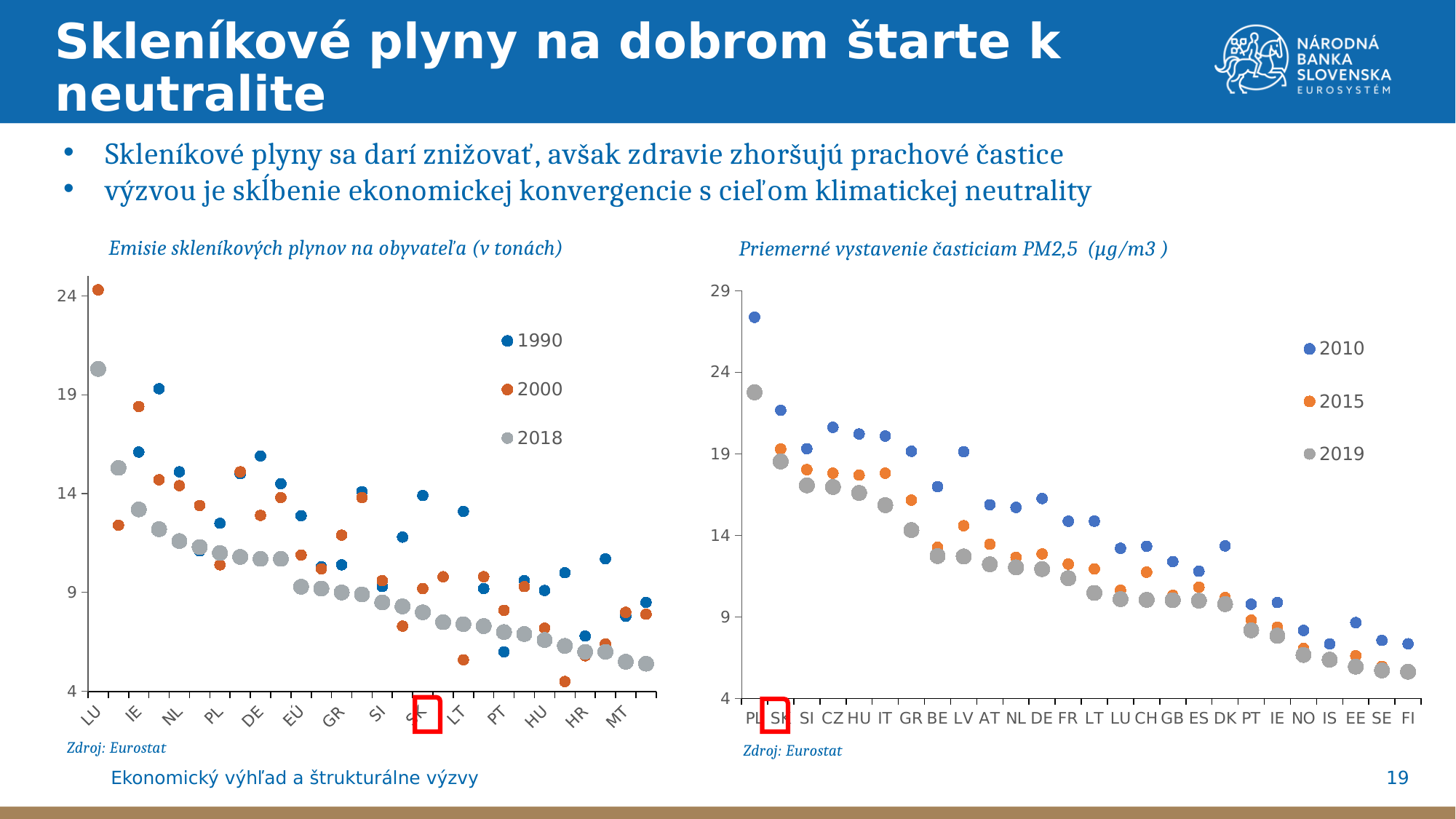

Skleníkové plyny na dobrom štarte k neutralite
Skleníkové plyny sa darí znižovať, avšak zdravie zhoršujú prachové častice
výzvou je skĺbenie ekonomickej konvergencie s cieľom klimatickej neutrality

Emisie skleníkových plynov na obyvateľa (v tonách)
Priemerné vystavenie časticiam PM2,5  (µg/m3 )

### Chart

| Category | 1990 | 2000 | 2018 |
|---|---|---|---|
| LU | 34.4 | 24.3 | 20.3 |
| EE | 25.7 | 12.4 | 15.3 |
| IE | 16.1 | 18.4 | 13.2 |
| CZ | 19.3 | 14.7 | 12.2 |
| NL | 15.1 | 14.4 | 11.6 |
| CY | 11.1 | 13.4 | 11.3 |
| PL | 12.5 | 10.4 | 11.0 |
| BE | 15.0 | 15.1 | 10.8 |
| DE | 15.9 | 12.9 | 10.7 |
| FI | 14.5 | 13.8 | 10.7 |
| EÚ | 12.881481481481481 | 10.896296296296297 | 9.292592592592595 |
| AT | 10.3 | 10.2 | 9.2 |
| GR | 10.4 | 11.9 | 9.0 |
| DK | 14.1 | 13.8 | 8.9 |
| SI | 9.3 | 9.6 | 8.5 |
| BG | 11.8 | 7.3 | 8.3 |
| SK | 13.9 | 9.2 | 8.0 |
| ES | 7.6 | 9.8 | 7.5 |
| LT | 13.1 | 5.6 | 7.4 |
| IT | 9.2 | 9.8 | 7.3 |
| PT | 6.0 | 8.1 | 7.0 |
| FR | 9.6 | 9.3 | 6.9 |
| HU | 9.1 | 7.2 | 6.6 |
| LV | 10.0 | 4.5 | 6.3 |
| HR | 6.8 | 5.8 | 6.0 |
| RO | 10.7 | 6.4 | 6.0 |
| MT | 7.8 | 8.0 | 5.5 |
| SE | 8.5 | 7.9 | 5.4 |

### Chart

| Category | 2010 | 2015 | 2019 |
|---|---|---|---|
| PL | 27.36475 | 22.86504 | 22.76563 |
| SK | 21.66154 | 19.28388 | 18.52632 |
| SI | 19.3096 | 18.02835 | 17.06109 |
| CZ | 20.61879 | 17.80795 | 16.96525 |
| HU | 20.21153 | 17.68824 | 16.59597 |
| IT | 20.08757 | 17.81045 | 15.84764 |
| GR | 19.15183 | 16.15492 | 14.3205 |
| BE | 16.98231 | 13.265 | 12.7263 |
| LV | 19.1235 | 14.5845 | 12.7076 |
| AT | 15.87206 | 13.45269 | 12.22494 |
| NL | 15.70982 | 12.65138 | 12.03303 |
| DE | 16.25385 | 12.85765 | 11.92769 |
| FR | 14.86064 | 12.23154 | 11.36678 |
| LT | 14.86448 | 11.93398 | 10.4691 |
| LU | 13.2019 | 10.6276 | 10.0889 |
| CH | 13.32802 | 11.73932 | 10.04367 |
| GB | 12.38783 | 10.32277 | 10.02183 |
| ES | 11.79547 | 10.81943 | 9.99323 |
| DK | 13.35076 | 10.18456 | 9.78493 |
| PT | 9.77271 | 8.80415 | 8.1761 |
| IE | 9.88104 | 8.37593 | 7.84751 |
| NO | 8.17431 | 7.06615 | 6.66793 |
| IS | 7.34296 | 6.50414 | 6.37407 |
| EE | 8.64993 | 6.61738 | 5.94962 |
| SE | 7.55838 | 5.96541 | 5.72135 |
| FI | 7.35265 | 5.71918 | 5.63829 |

Zdroj: Eurostat
Zdroj: Eurostat
19
Ekonomický výhľad a štrukturálne výzvy